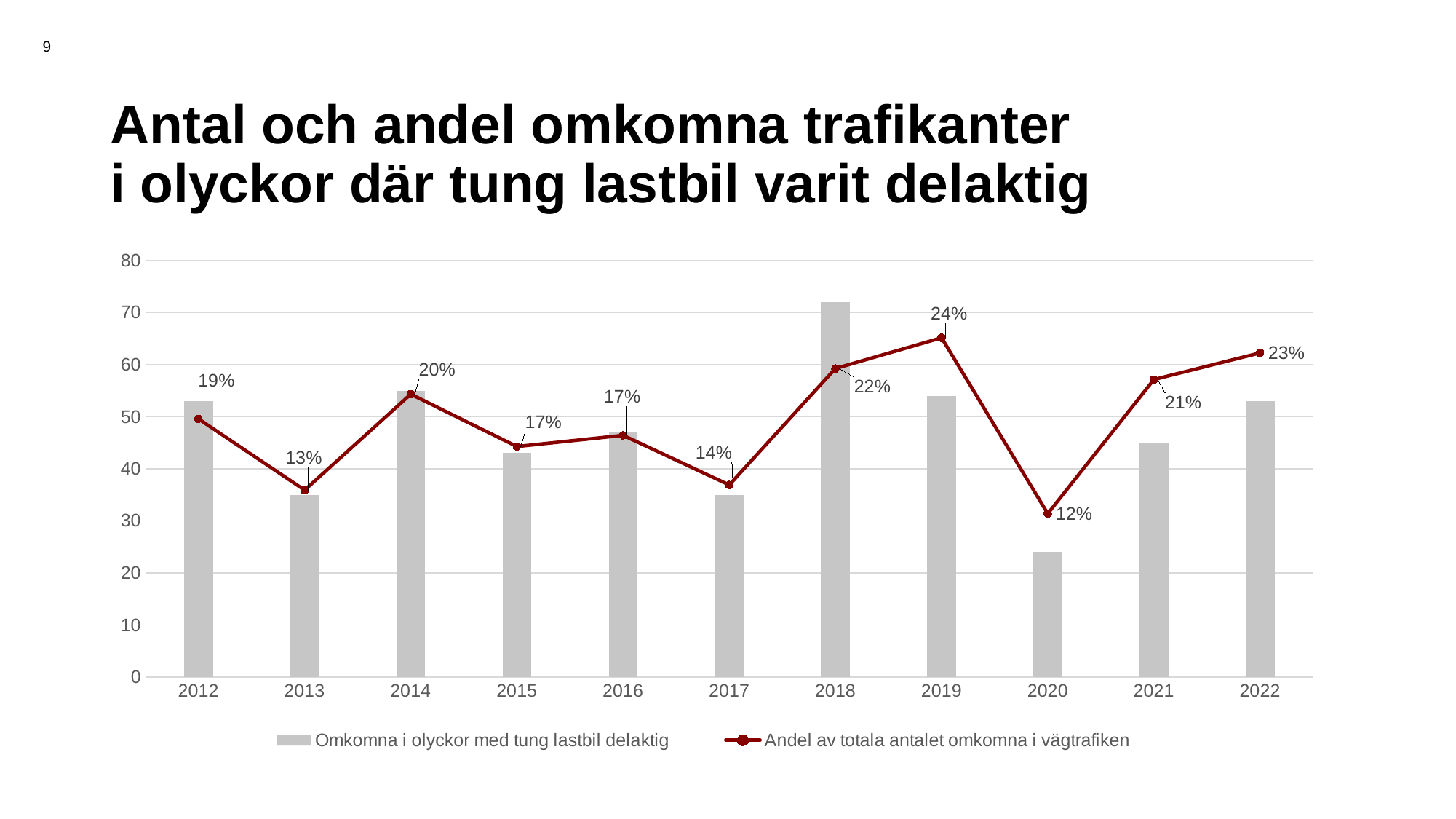

9
# Antal och andel omkomna trafikanter i olyckor där tung lastbil varit delaktig

### Chart

| Category | Omkomna i olyckor med tung lastbil delaktig | Andel av totala antalet omkomna i vägtrafiken |
|---|---|---|
| 2012 | 53.0 | 0.18596491228070175 |
| 2013 | 35.0 | 0.1346153846153846 |
| 2014 | 55.0 | 0.2037037037037037 |
| 2015 | 43.0 | 0.16602316602316602 |
| 2016 | 47.0 | 0.17407407407407408 |
| 2017 | 35.0 | 0.1383399209486166 |
| 2018 | 72.0 | 0.2222222222222222 |
| 2019 | 54.0 | 0.24434389140271492 |
| 2020 | 24.0 | 0.11764705882352941 |
| 2021 | 45.0 | 0.21428571428571427 |
| 2022 | 53.0 | 0.23348017621145375 |